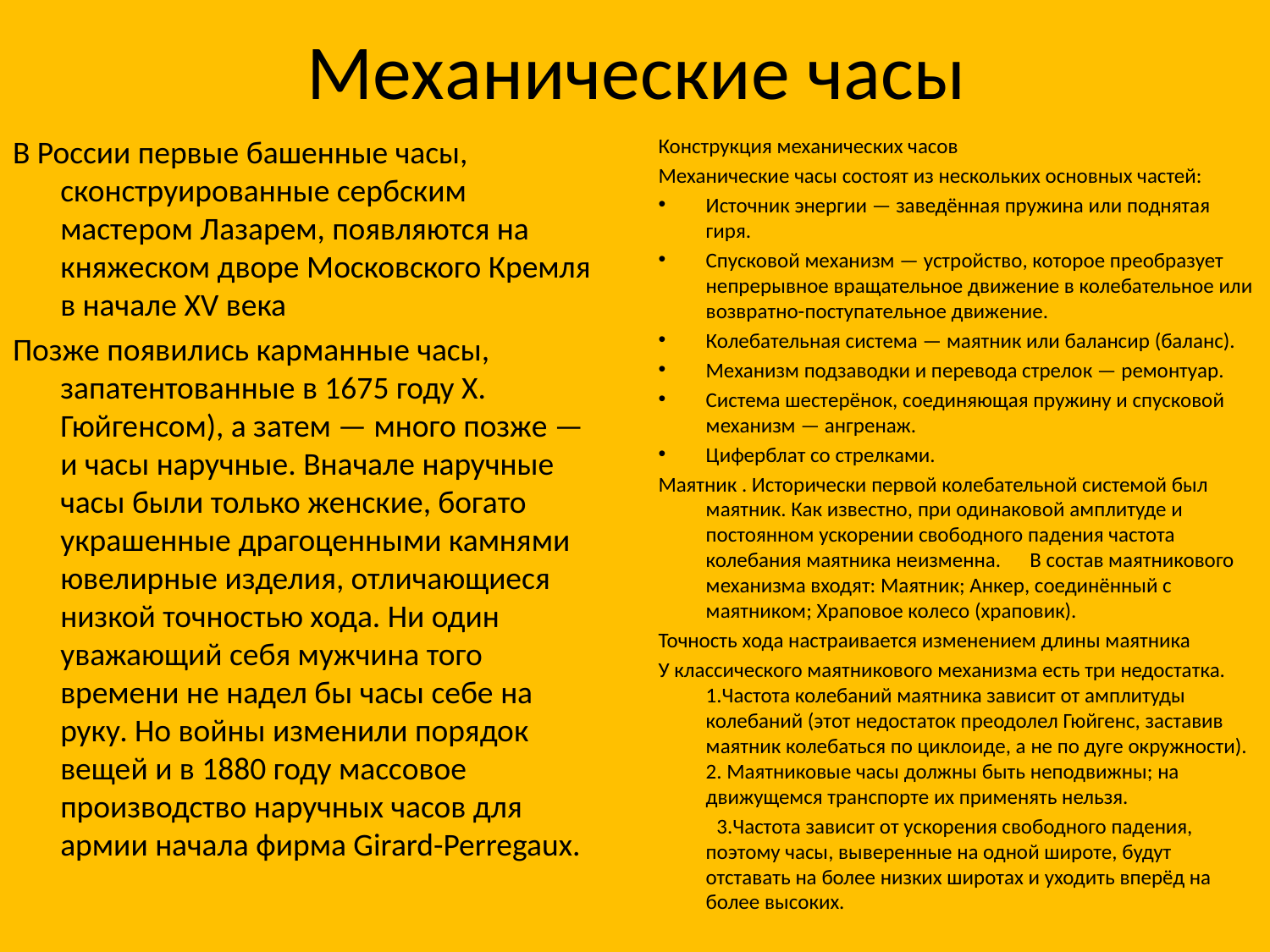

# Механические часы
В России первые башенные часы, сконструированные сербским мастером Лазарем, появляются на княжеском дворе Московского Кремля в начале XV века
Позже появились карманные часы, запатентованные в 1675 году Х. Гюйгенсом), а затем — много позже — и часы наручные. Вначале наручные часы были только женские, богато украшенные драгоценными камнями ювелирные изделия, отличающиеся низкой точностью хода. Ни один уважающий себя мужчина того времени не надел бы часы себе на руку. Но войны изменили порядок вещей и в 1880 году массовое производство наручных часов для армии начала фирма Girard-Perregaux.

Конструкция механических часов
Механические часы состоят из нескольких основных частей:
Источник энергии — заведённая пружина или поднятая гиря.
Спусковой механизм — устройство, которое преобразует непрерывное вращательное движение в колебательное или возвратно-поступательное движение.
Колебательная система — маятник или балансир (баланс).
Механизм подзаводки и перевода стрелок — ремонтуар.
Система шестерёнок, соединяющая пружину и спусковой механизм — ангренаж.
Циферблат со стрелками.
Маятник . Исторически первой колебательной системой был маятник. Как известно, при одинаковой амплитуде и постоянном ускорении свободного падения частота колебания маятника неизменна.      В состав маятникового механизма входят: Маятник; Анкер, соединённый с маятником; Храповое колесо (храповик).
Точность хода настраивается изменением длины маятника
У классического маятникового механизма есть три недостатка. 1.Частота колебаний маятника зависит от амплитуды колебаний (этот недостаток преодолел Гюйгенс, заставив маятник колебаться по циклоиде, а не по дуге окружности). 2. Маятниковые часы должны быть неподвижны; на движущемся транспорте их применять нельзя.
            3.Частота зависит от ускорения свободного падения, поэтому часы, выверенные на одной широте, будут отставать на более низких широтах и уходить вперёд на более высоких.